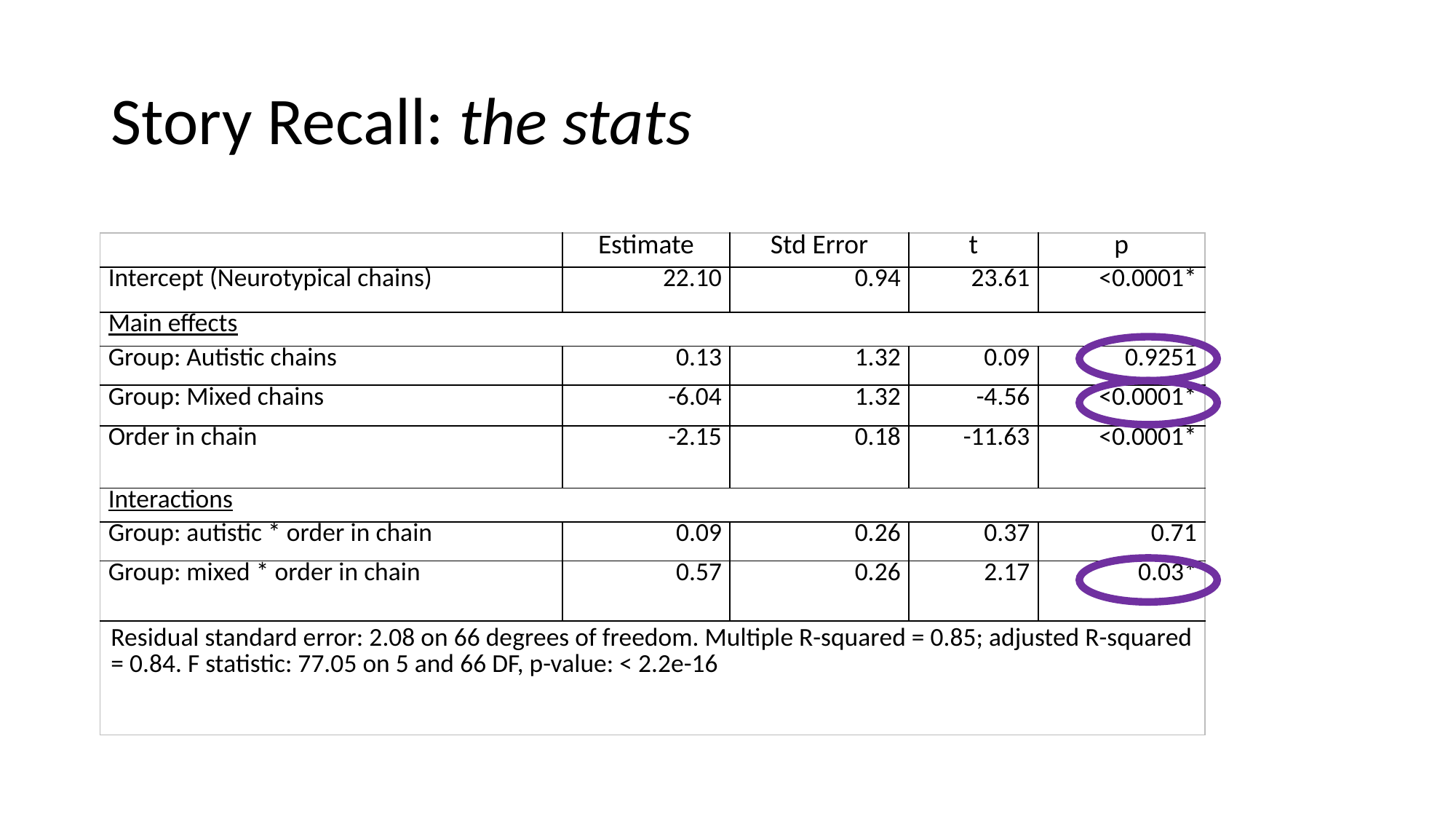

# Story Recall: the stats
|  | Estimate | Std Error | t | p |
| --- | --- | --- | --- | --- |
| Intercept (Neurotypical chains) | 22.10 | 0.94 | 23.61 | <0.0001\* |
| Main effects |  |  |  |  |
| Group: Autistic chains | 0.13 | 1.32 | 0.09 | 0.9251 |
| Group: Mixed chains | -6.04 | 1.32 | -4.56 | <0.0001\* |
| Order in chain | -2.15 | 0.18 | -11.63 | <0.0001\* |
| Interactions |  |  |  |  |
| Group: autistic \* order in chain | 0.09 | 0.26 | 0.37 | 0.71 |
| Group: mixed \* order in chain | 0.57 | 0.26 | 2.17 | 0.03\* |
| Residual standard error: 2.08 on 66 degrees of freedom. Multiple R-squared = 0.85; adjusted R-squared = 0.84. F statistic: 77.05 on 5 and 66 DF, p-value: < 2.2e-16 |  |  |  |  |